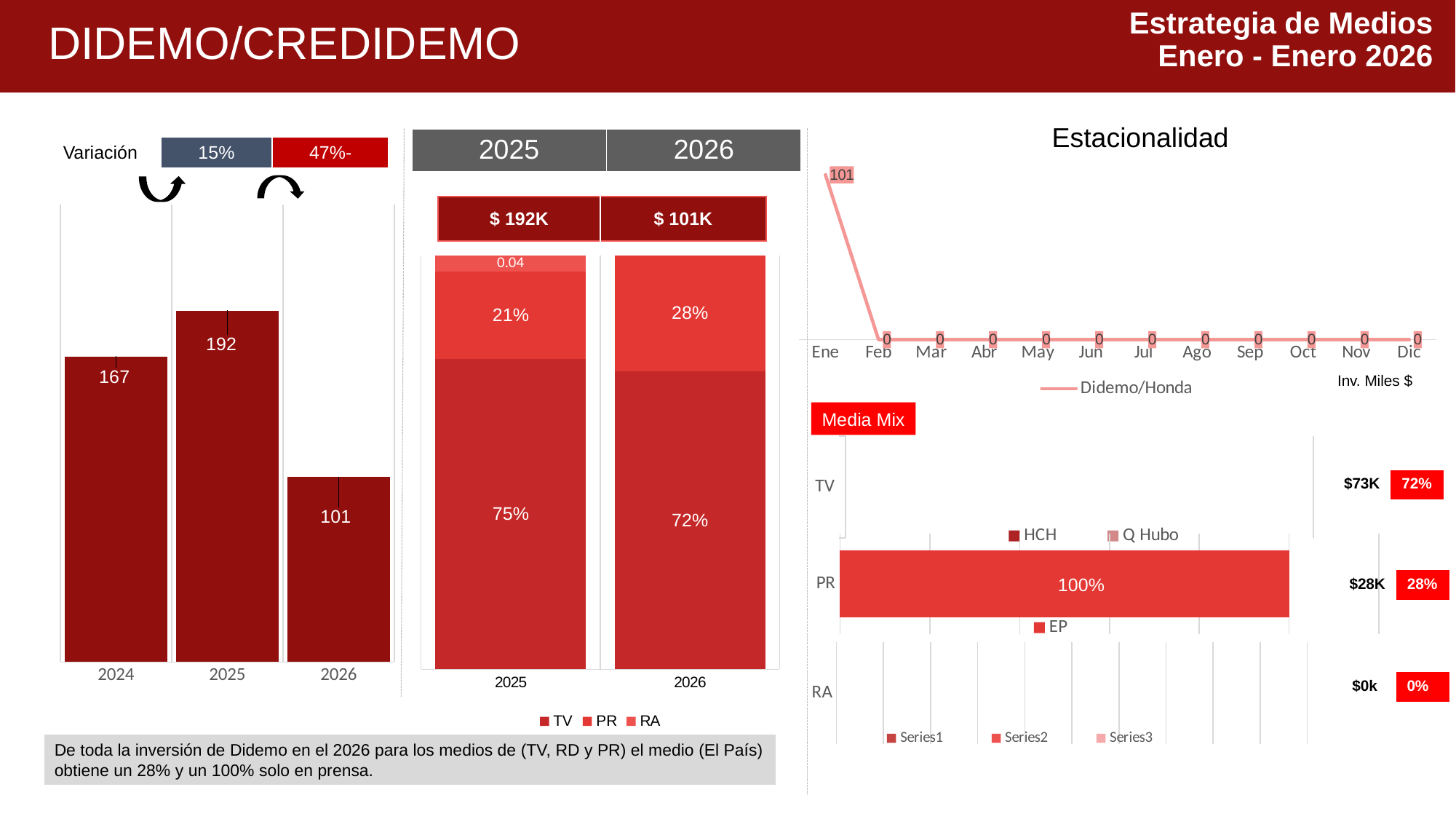

Estrategia de Medios
Enero - Enero 2026
   DIDEMO/CREDIDEMO
Estacionalidad
| 2025 | 2026 |
| --- | --- |
Variación
| 15% | 47%- |
| --- | --- |

### Chart

| Category | Didemo/Honda |
|---|---|
| Ene | 101.0 |
| Feb | 0.0 |
| Mar | 0.0 |
| Abr | 0.0 |
| May | 0.0 |
| Jun | 0.0 |
| Jul | 0.0 |
| Ago | 0.0 |
| Sep | 0.0 |
| Oct | 0.0 |
| Nov | 0.0 |
| Dic | 0.0 |

| $ 192K | $ 101K |
| --- | --- |

### Chart

| Category | Series 1 |
|---|---|
| 2024 | 167.0 |
| 2025 | 192.0 |
| 2026 | 101.0 |

### Chart

| Category | TV | PR | RA |
|---|---|---|---|
| 2025 | 0.75 | 0.21 | 0.04 |
| 2026 | 0.72 | 0.28 | None |
Inv. Miles $
Media Mix

### Chart

| Category | HCH | Q Hubo |
|---|---|---|
| TV | 0.99 | 0.01 |
| $73K | 72% |
| --- | --- |

### Chart

| Category | EP |
|---|---|
| PR | 1.0 |
| $28K | 28% |
| --- | --- |

### Chart

| Category |  |  |  |
|---|---|---|---|
| RA | None | None | None |
| $0k | 0% |
| --- | --- |
De toda la inversión de Didemo en el 2026 para los medios de (TV, RD y PR) el medio (El País) obtiene un 28% y un 100% solo en prensa.